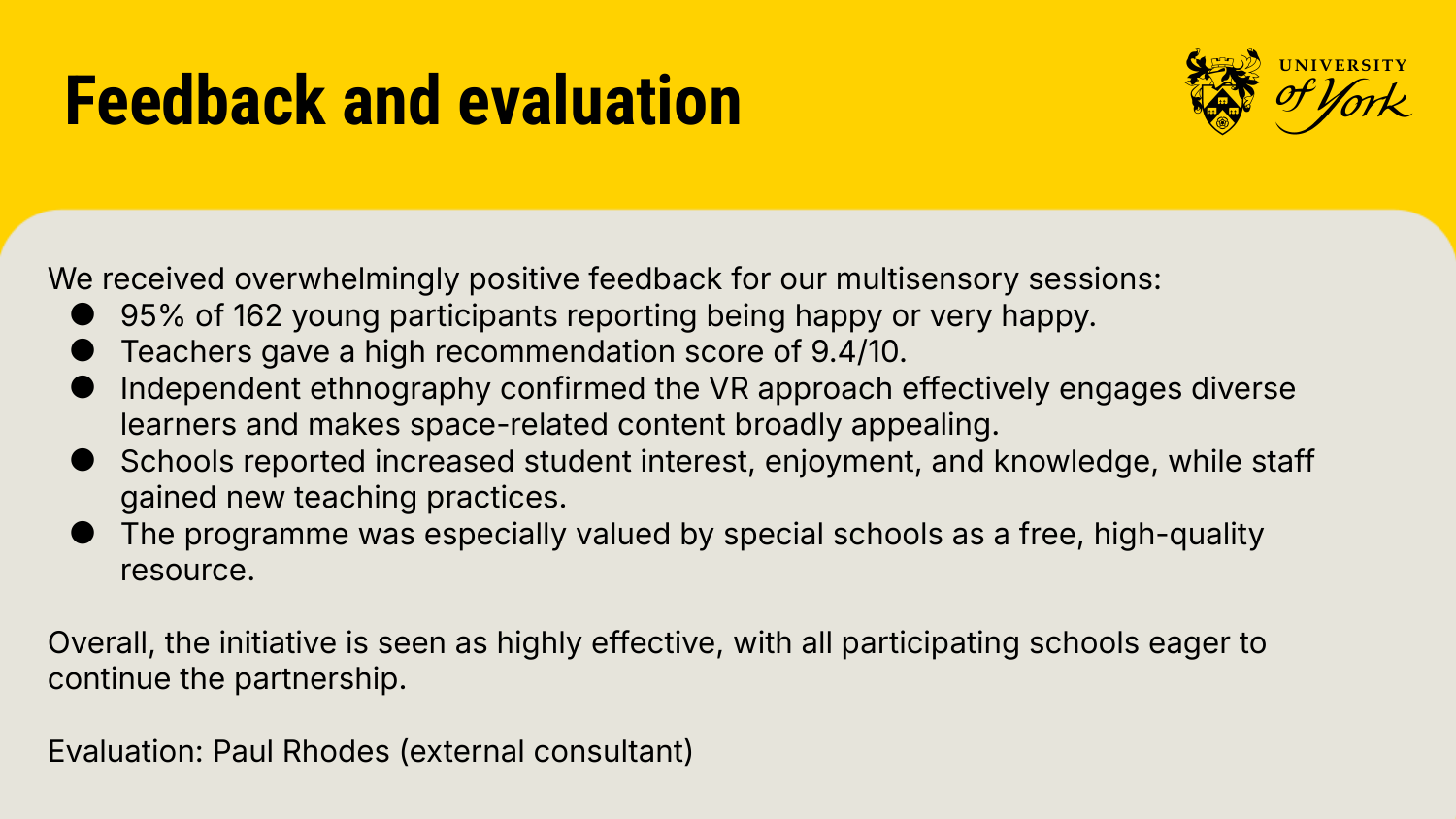

# Feedback and evaluation
We received overwhelmingly positive feedback for our multisensory sessions:
95% of 162 young participants reporting being happy or very happy.
Teachers gave a high recommendation score of 9.4/10.
Independent ethnography confirmed the VR approach effectively engages diverse learners and makes space-related content broadly appealing.
Schools reported increased student interest, enjoyment, and knowledge, while staff gained new teaching practices.
The programme was especially valued by special schools as a free, high-quality resource.

Overall, the initiative is seen as highly effective, with all participating schools eager to continue the partnership.

Evaluation: Paul Rhodes (external consultant)